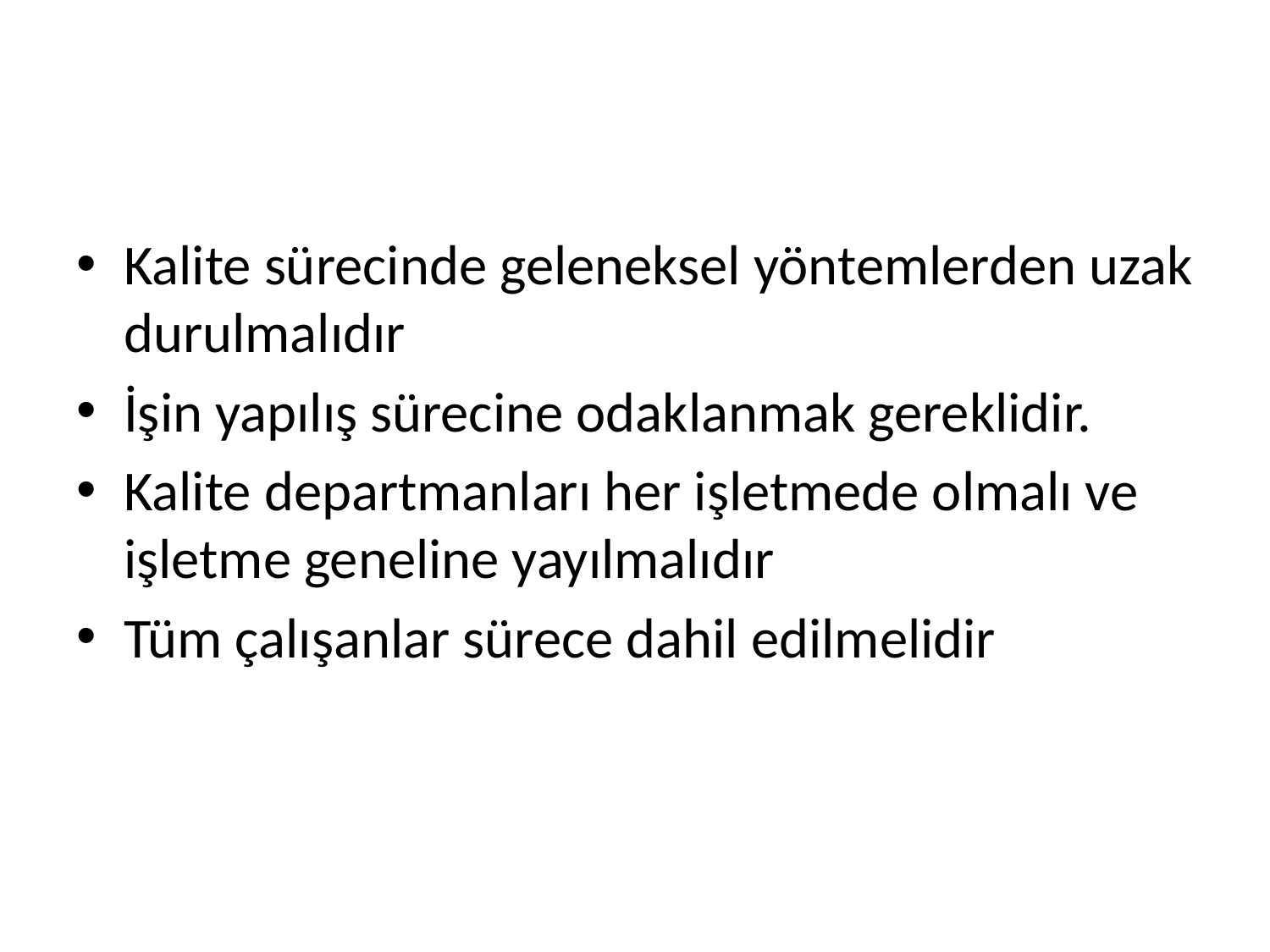

#
Kalite sürecinde geleneksel yöntemlerden uzak durulmalıdır
İşin yapılış sürecine odaklanmak gereklidir.
Kalite departmanları her işletmede olmalı ve işletme geneline yayılmalıdır
Tüm çalışanlar sürece dahil edilmelidir